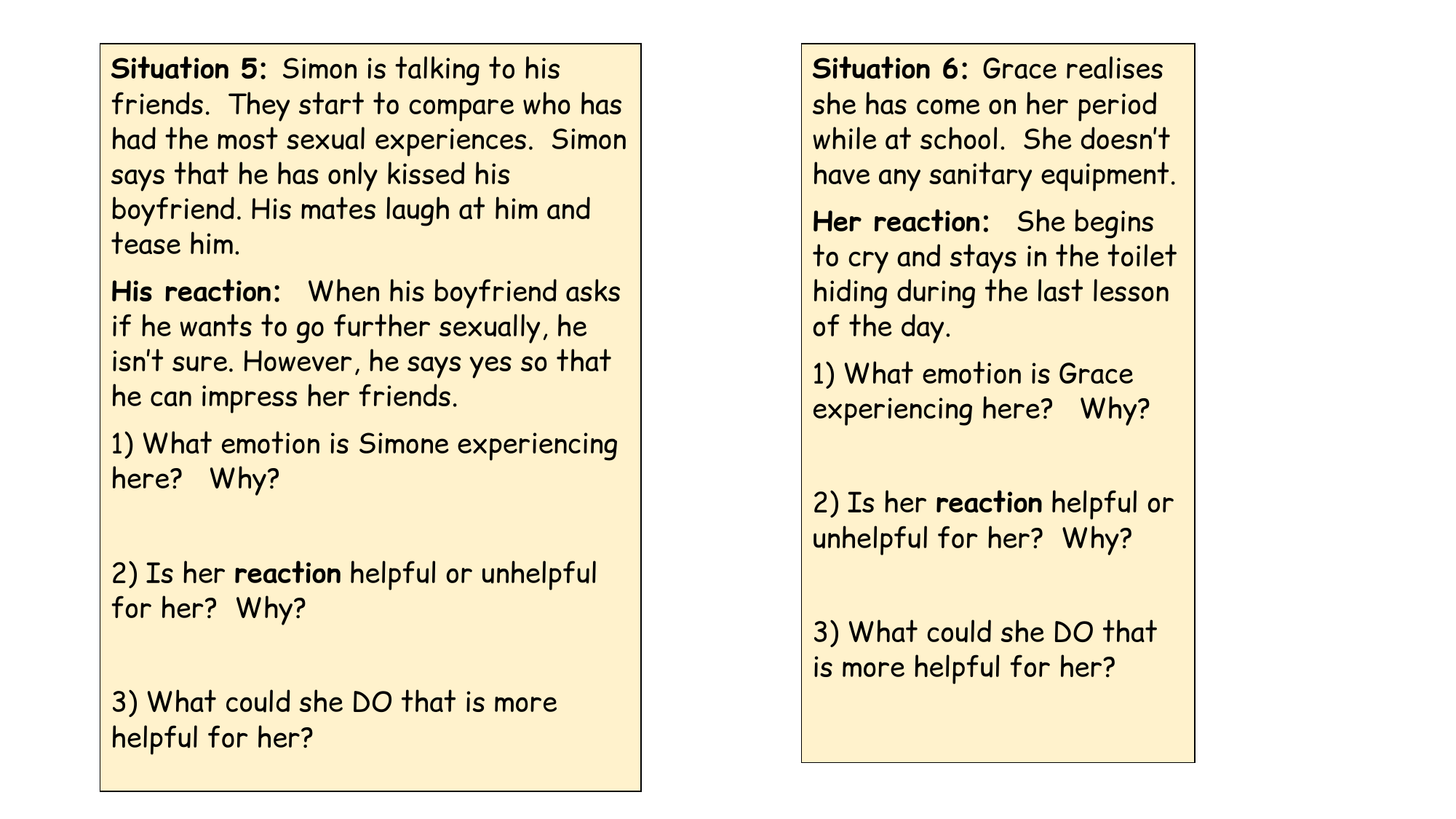

#
Situation 5: Simon is talking to his friends.  They start to compare who has had the most sexual experiences.  Simon says that he has only kissed his boyfriend. His mates laugh at him and tease him.
His reaction:  When his boyfriend asks if he wants to go further sexually, he isn’t sure. However, he says yes so that he can impress her friends.
1) What emotion is Simone experiencing here?   Why?

2) Is her reaction helpful or unhelpful for her?  Why?

3) What could she DO that is more helpful for her?

Situation 6: Grace realises she has come on her period while at school.  She doesn’t have any sanitary equipment.
Her reaction:  She begins to cry and stays in the toilet hiding during the last lesson of the day.
1) What emotion is Grace experiencing here?   Why?

2) Is her reaction helpful or unhelpful for her?  Why?

3) What could she DO that is more helpful for her?